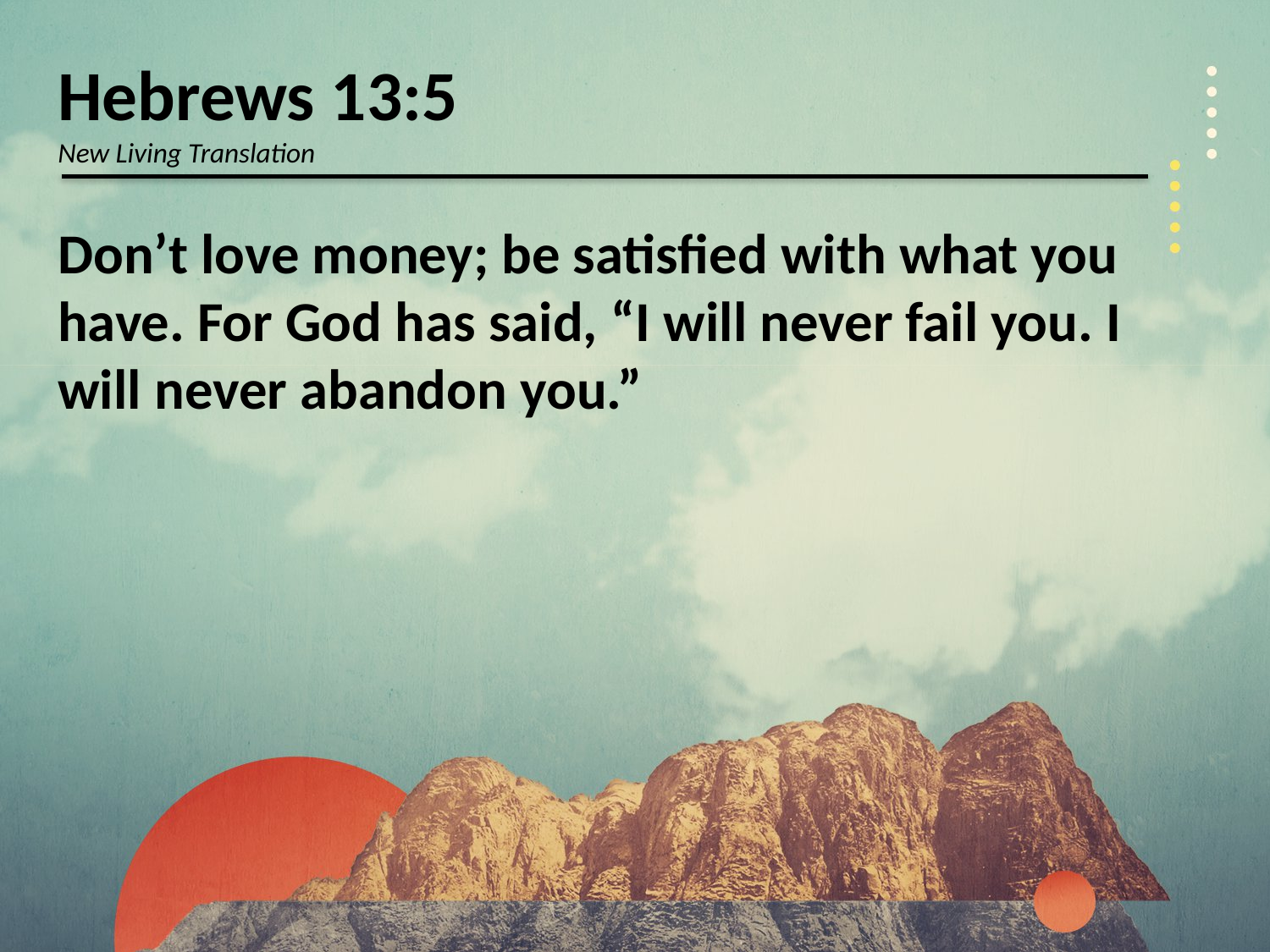

Hebrews 13:5
New Living Translation
Don’t love money; be satisfied with what you have. For God has said, “I will never fail you. I will never abandon you.”